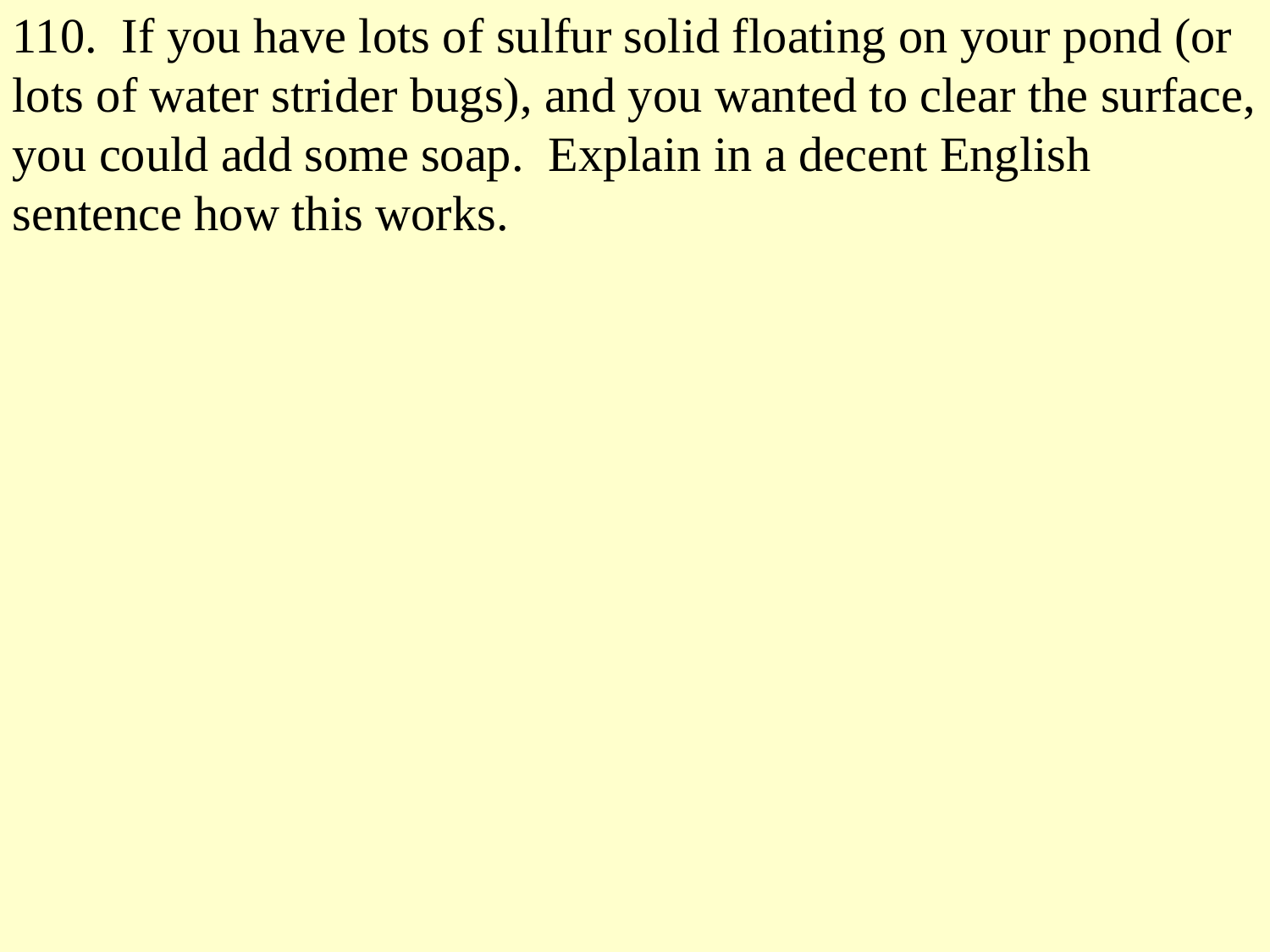

110.  If you have lots of sulfur solid floating on your pond (or lots of water strider bugs), and you wanted to clear the surface, you could add some soap.  Explain in a decent English sentence how this works.